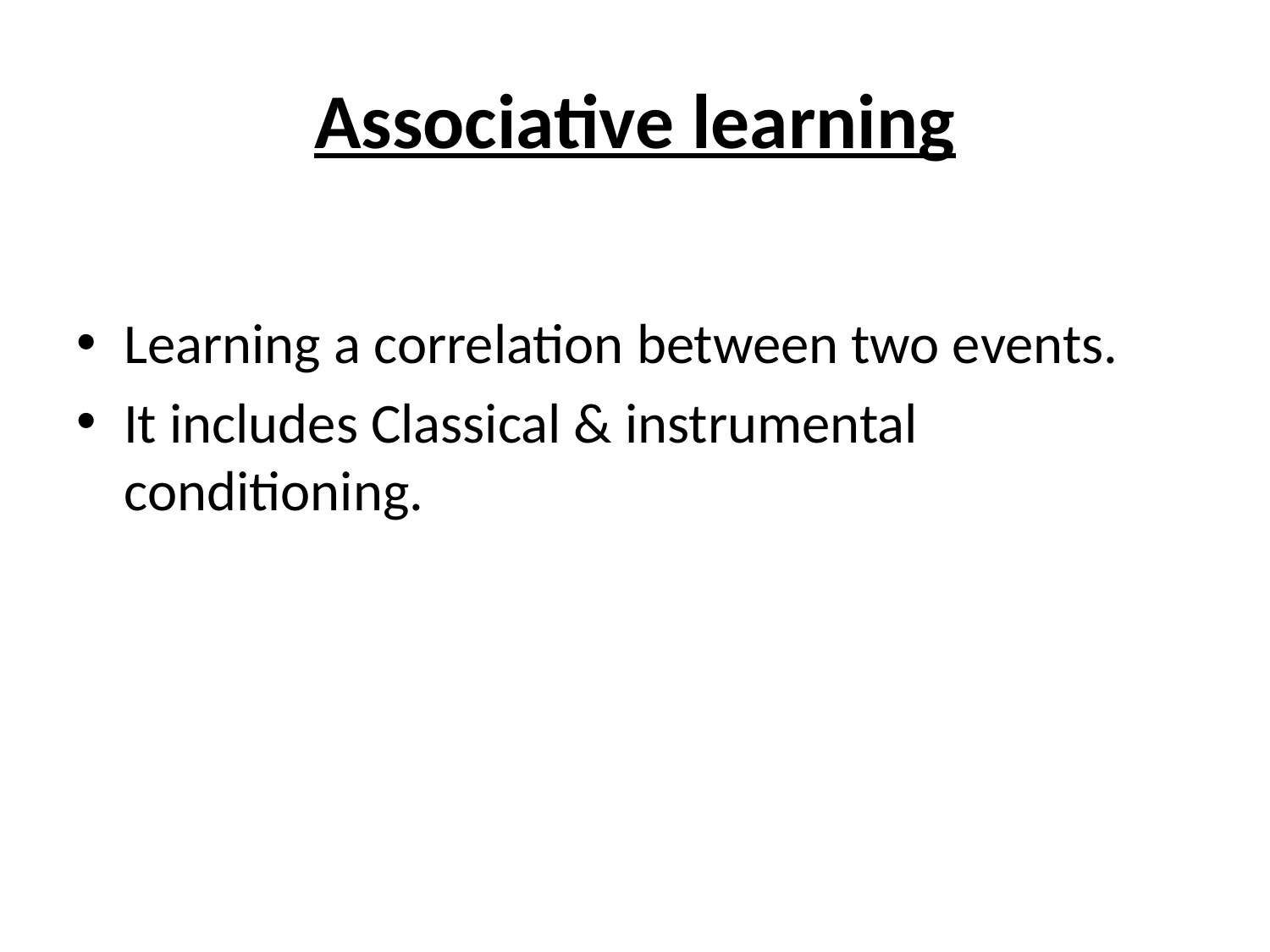

# Associative learning

Learning a correlation between two events.
It includes Classical & instrumental conditioning.